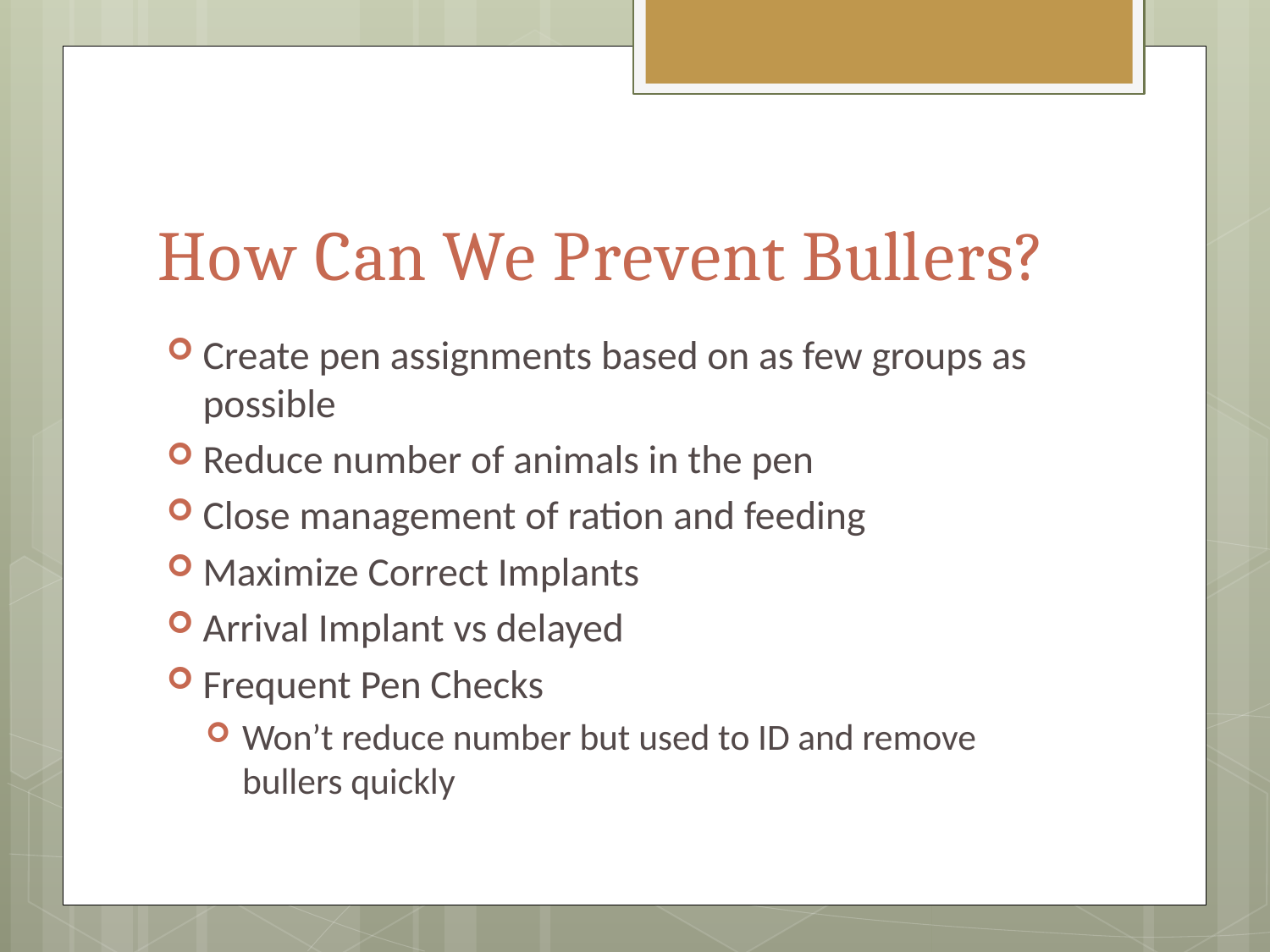

# How Can We Prevent Bullers?
Create pen assignments based on as few groups as possible
Reduce number of animals in the pen
Close management of ration and feeding
Maximize Correct Implants
Arrival Implant vs delayed
Frequent Pen Checks
Won’t reduce number but used to ID and remove bullers quickly